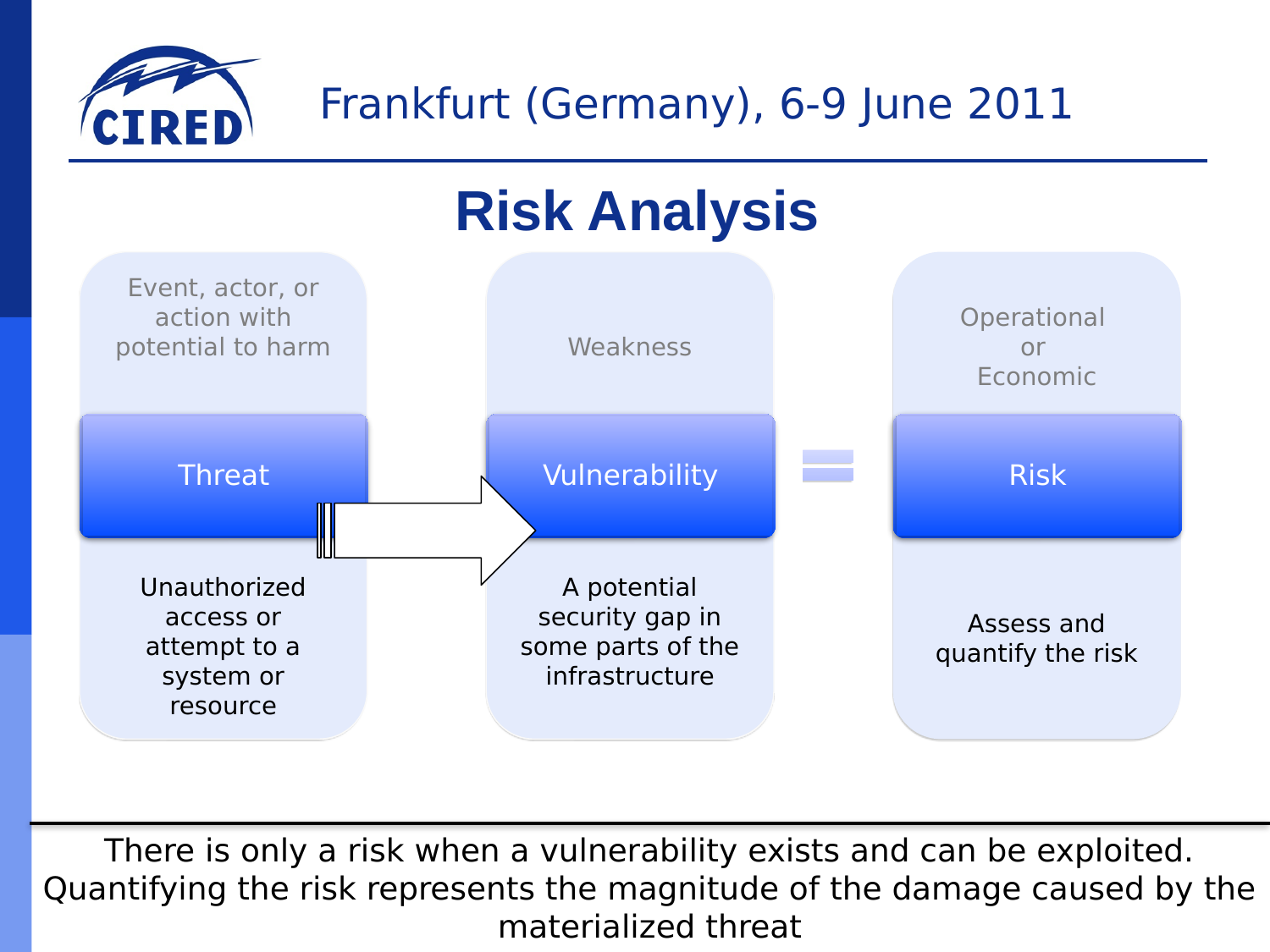

Risk Analysis

Event, actor, or action with potential to harm

Weakness

Operational
or
Economic

Threat

Vulnerability

Risk

Unauthorized access or attempt to a system or resource
A potential security gap in some parts of the infrastructure
Assess and quantify the risk
There is only a risk when a vulnerability exists and can be exploited. Quantifying the risk represents the magnitude of the damage caused by the materialized threat